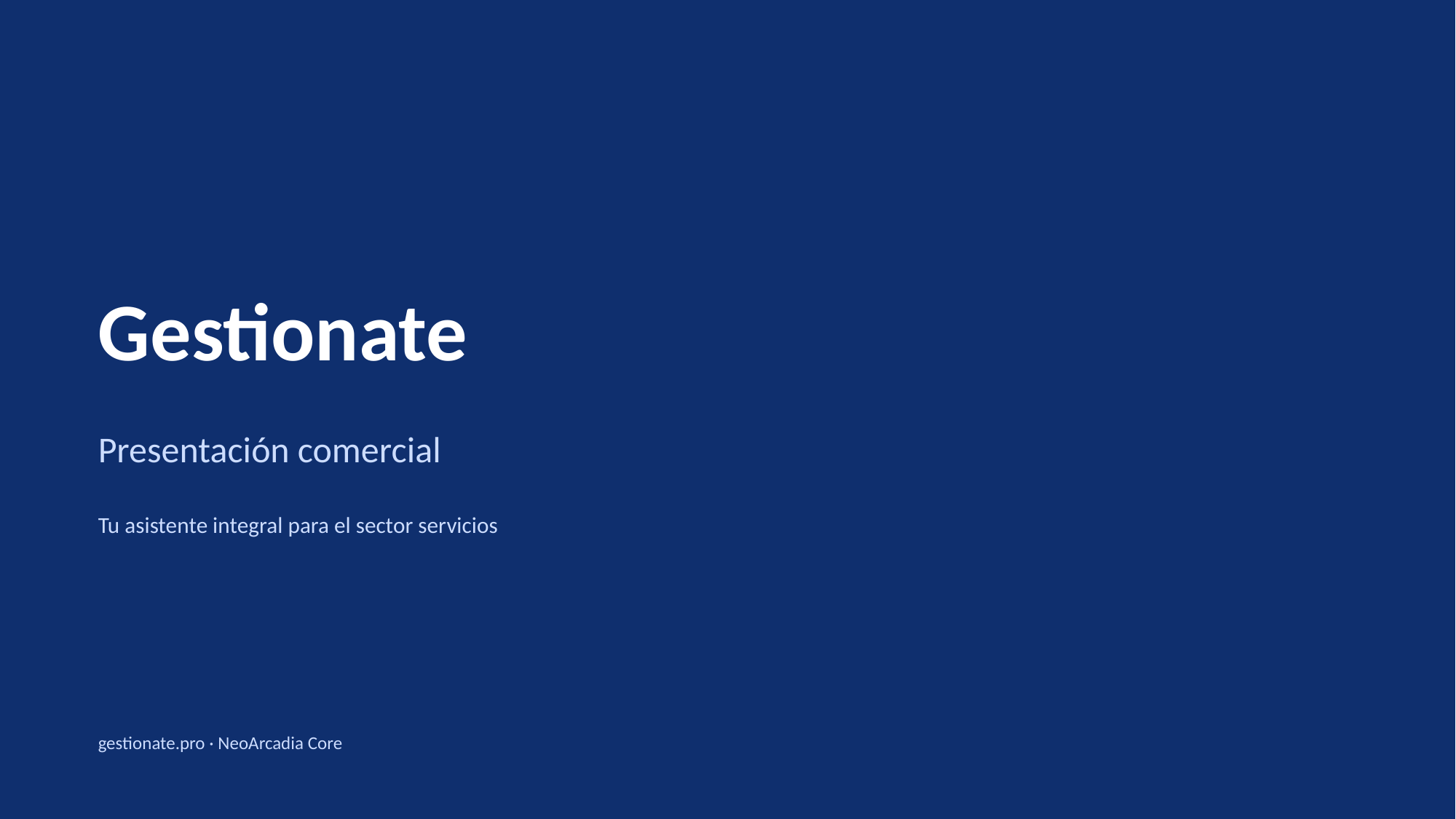

Gestionate
Presentación comercial
Tu asistente integral para el sector servicios
gestionate.pro · NeoArcadia Core